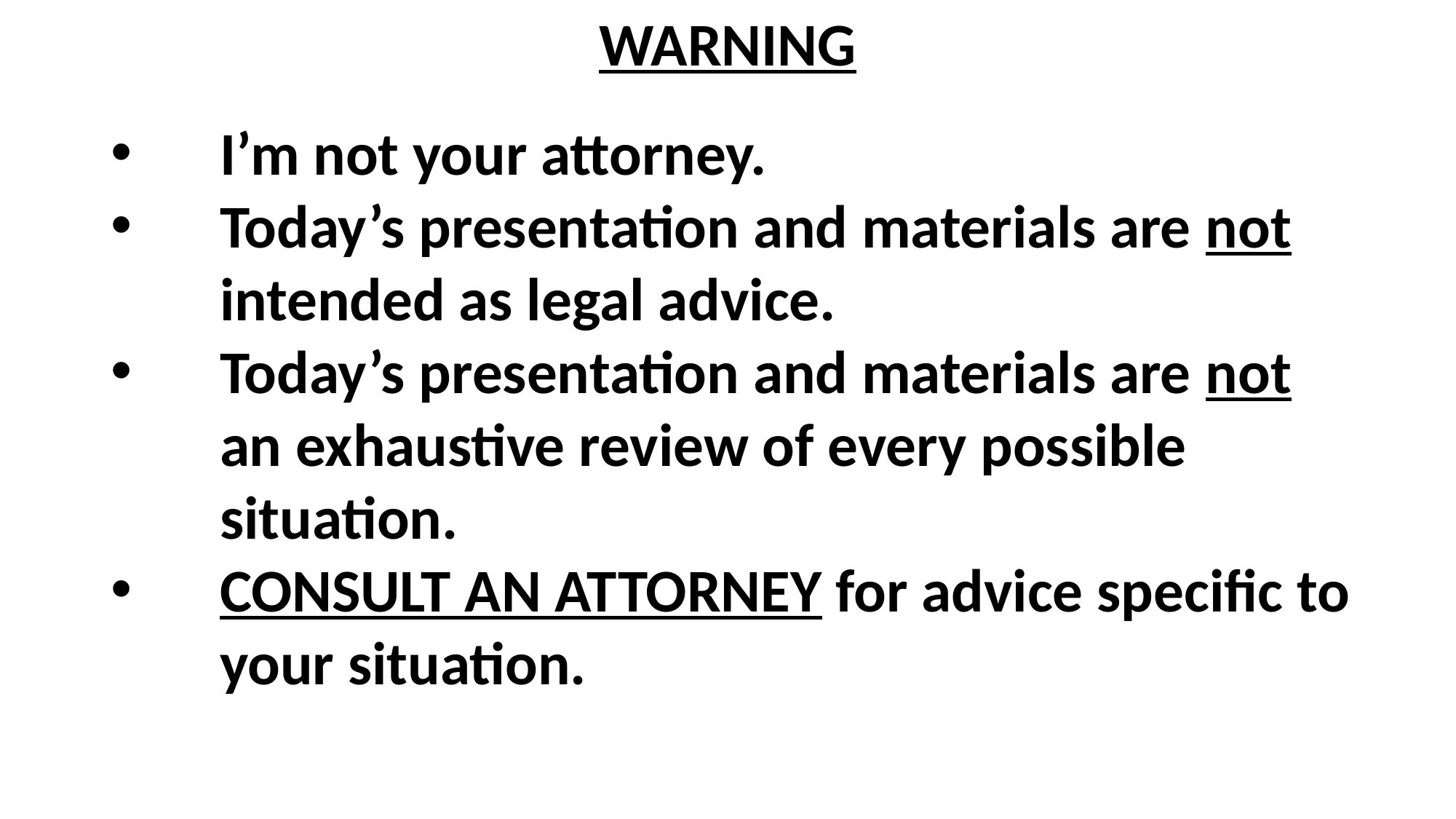

WARNING
I’m not your attorney.
Today’s presentation and materials are not intended as legal advice.
Today’s presentation and materials are not an exhaustive review of every possible situation.
CONSULT AN ATTORNEY for advice specific to your situation.